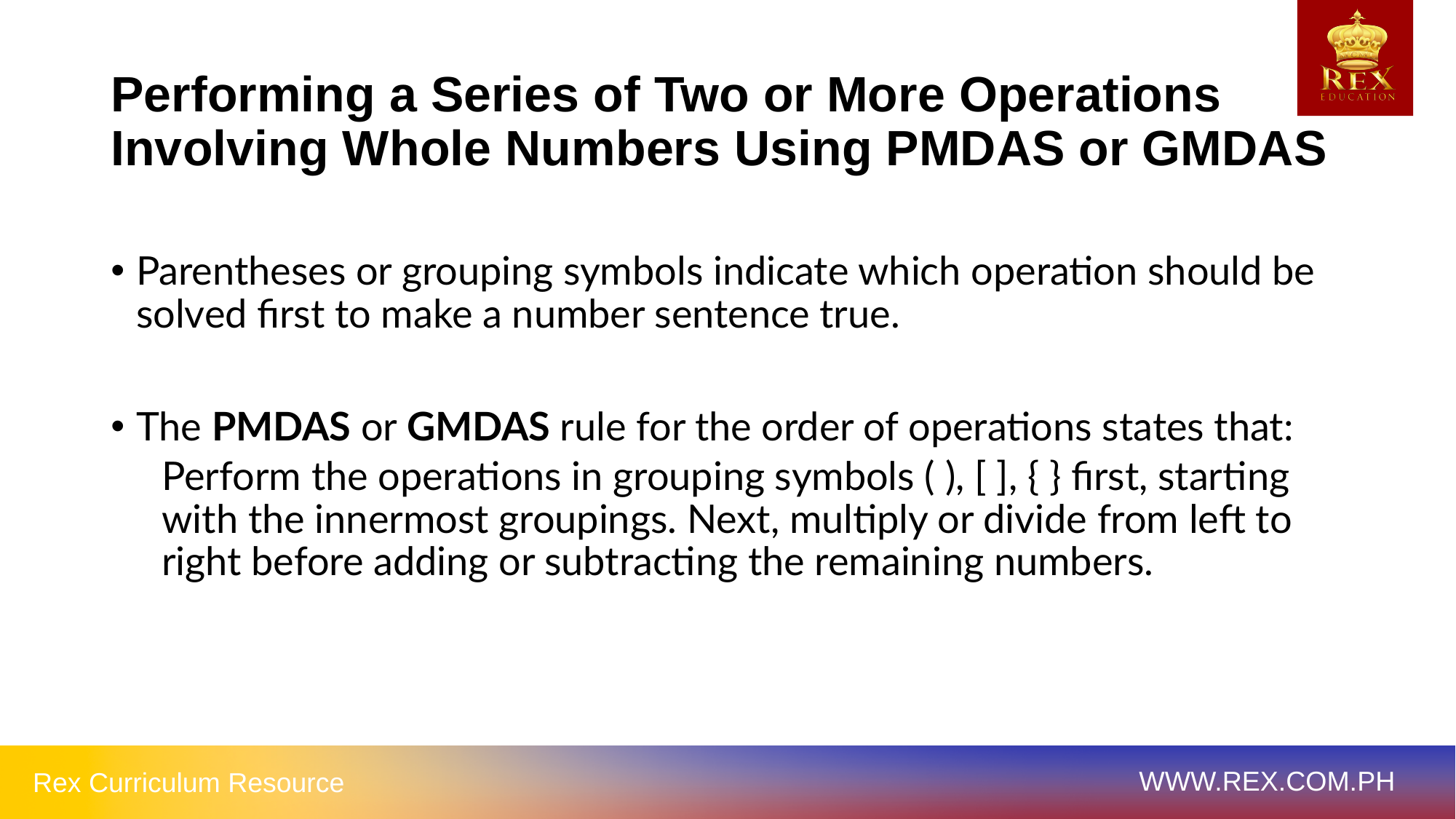

# Performing a Series of Two or More Operations Involving Whole Numbers Using PMDAS or GMDAS
Parentheses or grouping symbols indicate which operation should be solved first to make a number sentence true.

The PMDAS or GMDAS rule for the order of operations states that:
	Perform the operations in grouping symbols ( ), [ ], { } first, starting with the innermost groupings. Next, multiply or divide from left to right before adding or subtracting the remaining numbers.